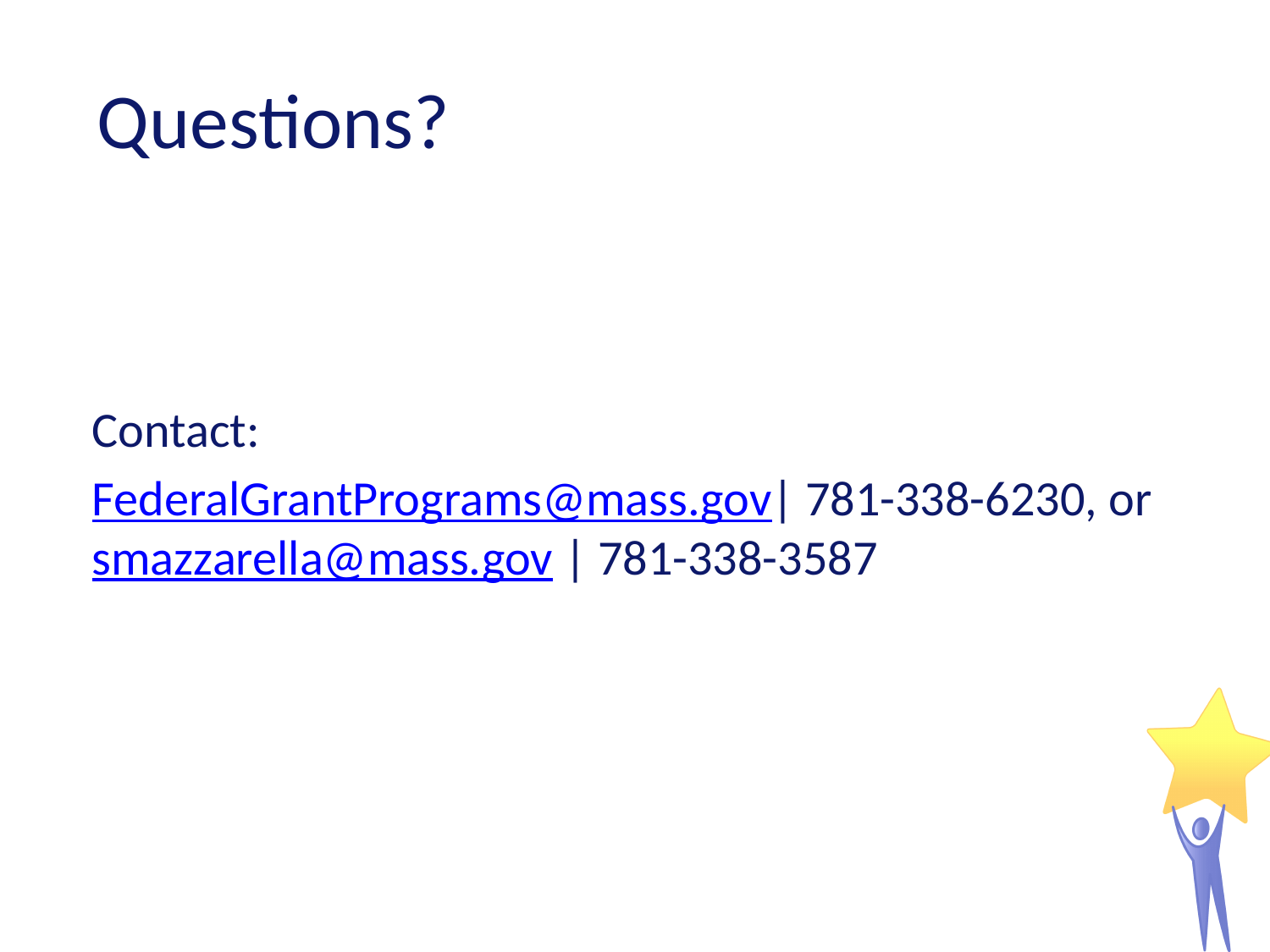

# Questions?
Contact:
FederalGrantPrograms@mass.gov| 781-338-6230, or smazzarella@mass.gov | 781-338-3587